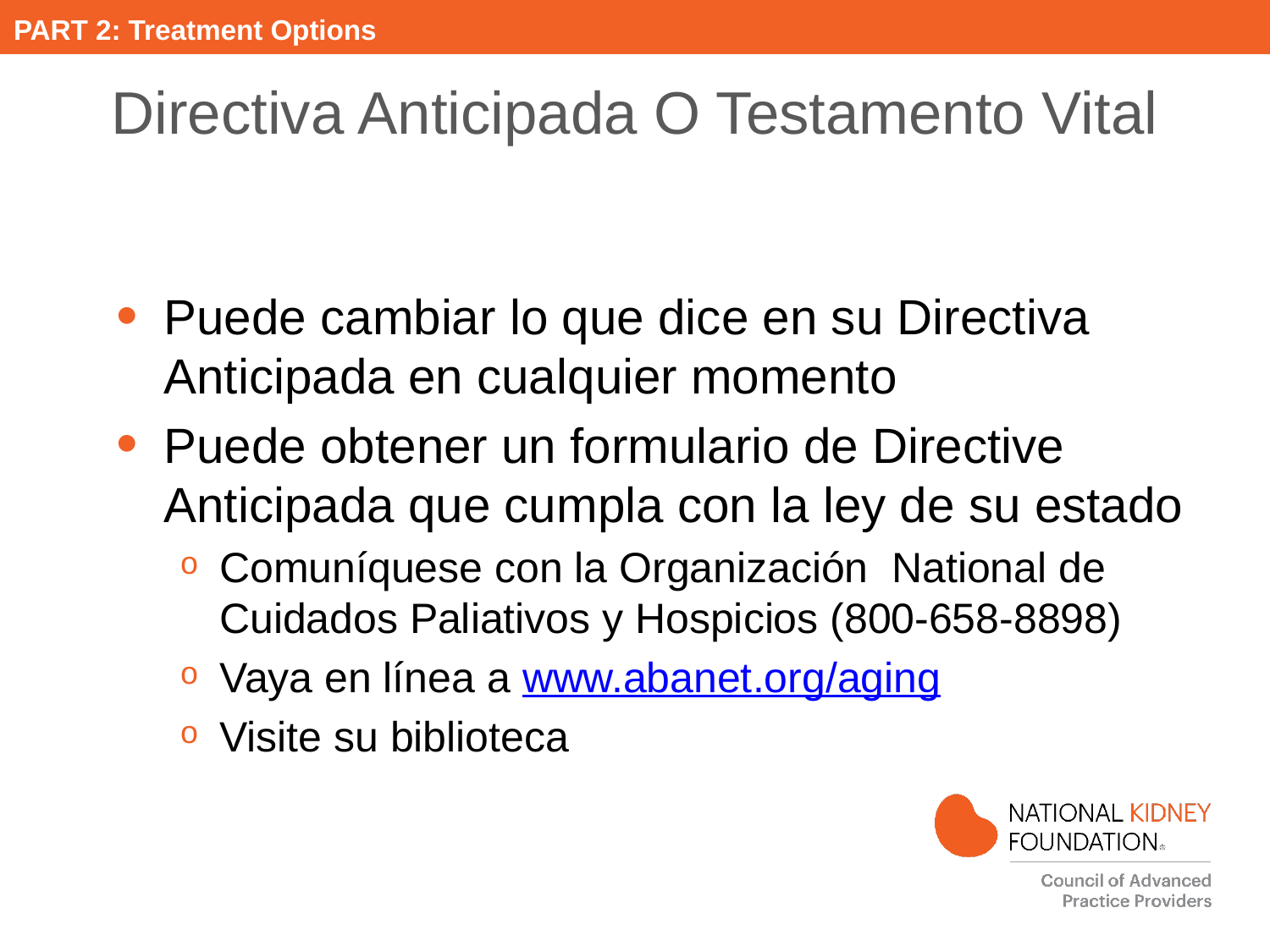

# Directiva Anticipada O Testamento Vital
Puede cambiar lo que dice en su Directiva Anticipada en cualquier momento
Puede obtener un formulario de Directive Anticipada que cumpla con la ley de su estado
Comuníquese con la Organización  National de Cuidados Paliativos y Hospicios (800-658-8898)
Vaya en línea a www.abanet.org/aging
Visite su biblioteca